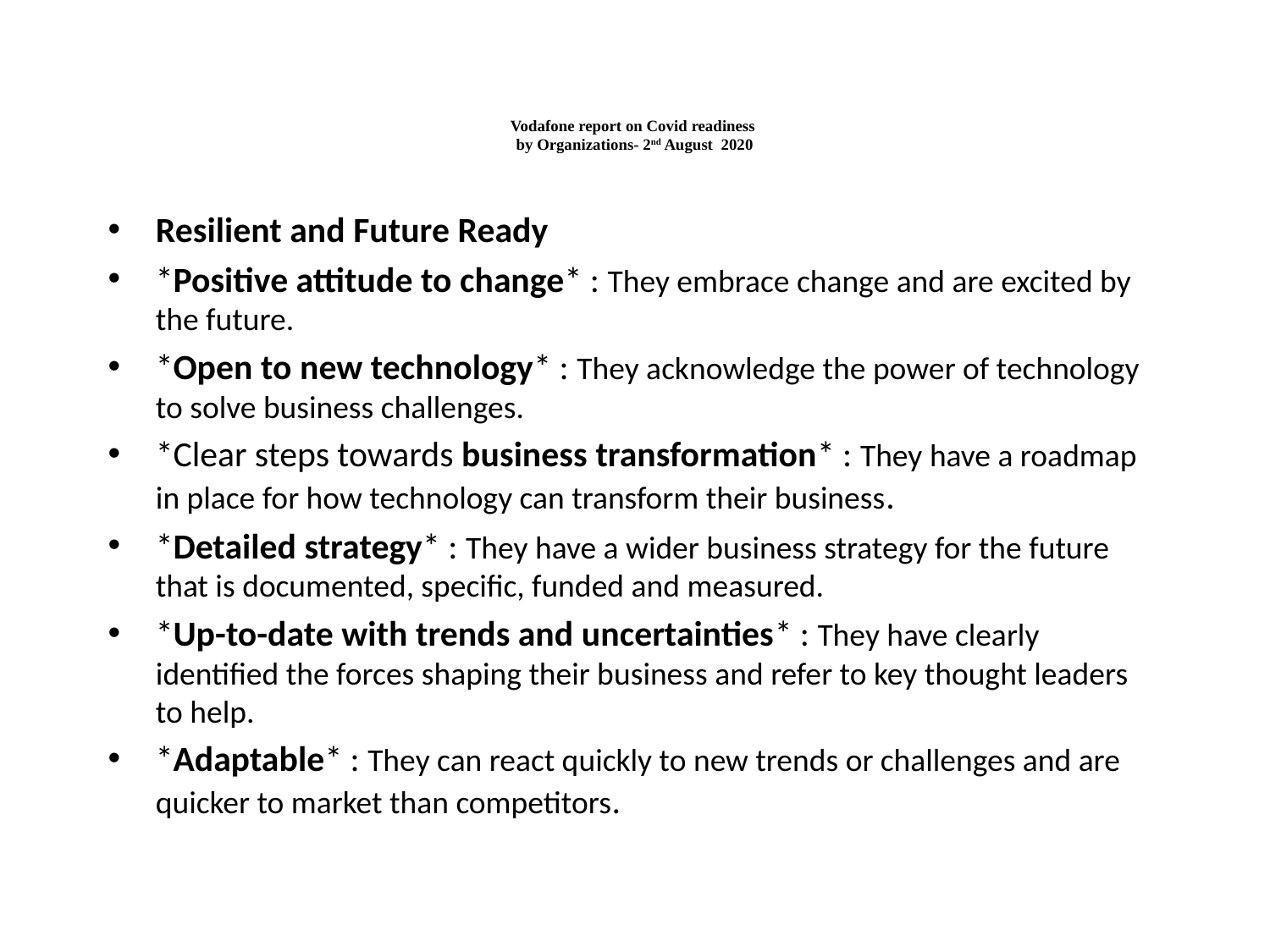

# Vodafone report on Covid readiness by Organizations- 2nd August  2020
Resilient and Future Ready
*Positive attitude to change* : They embrace change and are excited by the future.
*Open to new technology* : They acknowledge the power of technology to solve business challenges.
*Clear steps towards business transformation* : They have a roadmap in place for how technology can transform their business.
*Detailed strategy* : They have a wider business strategy for the future that is documented, specific, funded and measured.
*Up-to-date with trends and uncertainties* : They have clearly identified the forces shaping their business and refer to key thought leaders to help.
*Adaptable* : They can react quickly to new trends or challenges and are quicker to market than competitors.